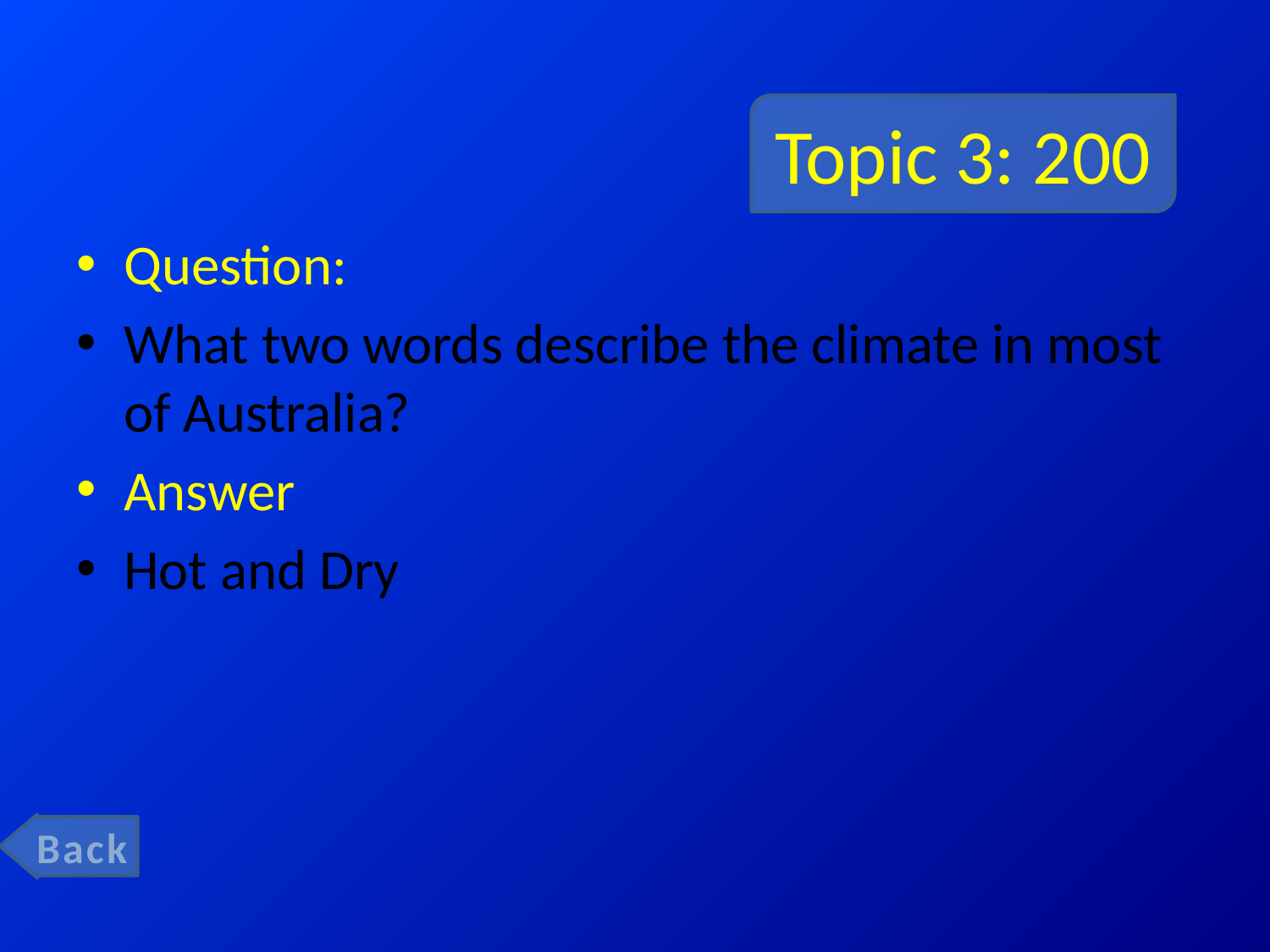

# Topic 3: 200

Question:
What two words describe the climate in most of Australia?
Answer
Hot and Dry

Back